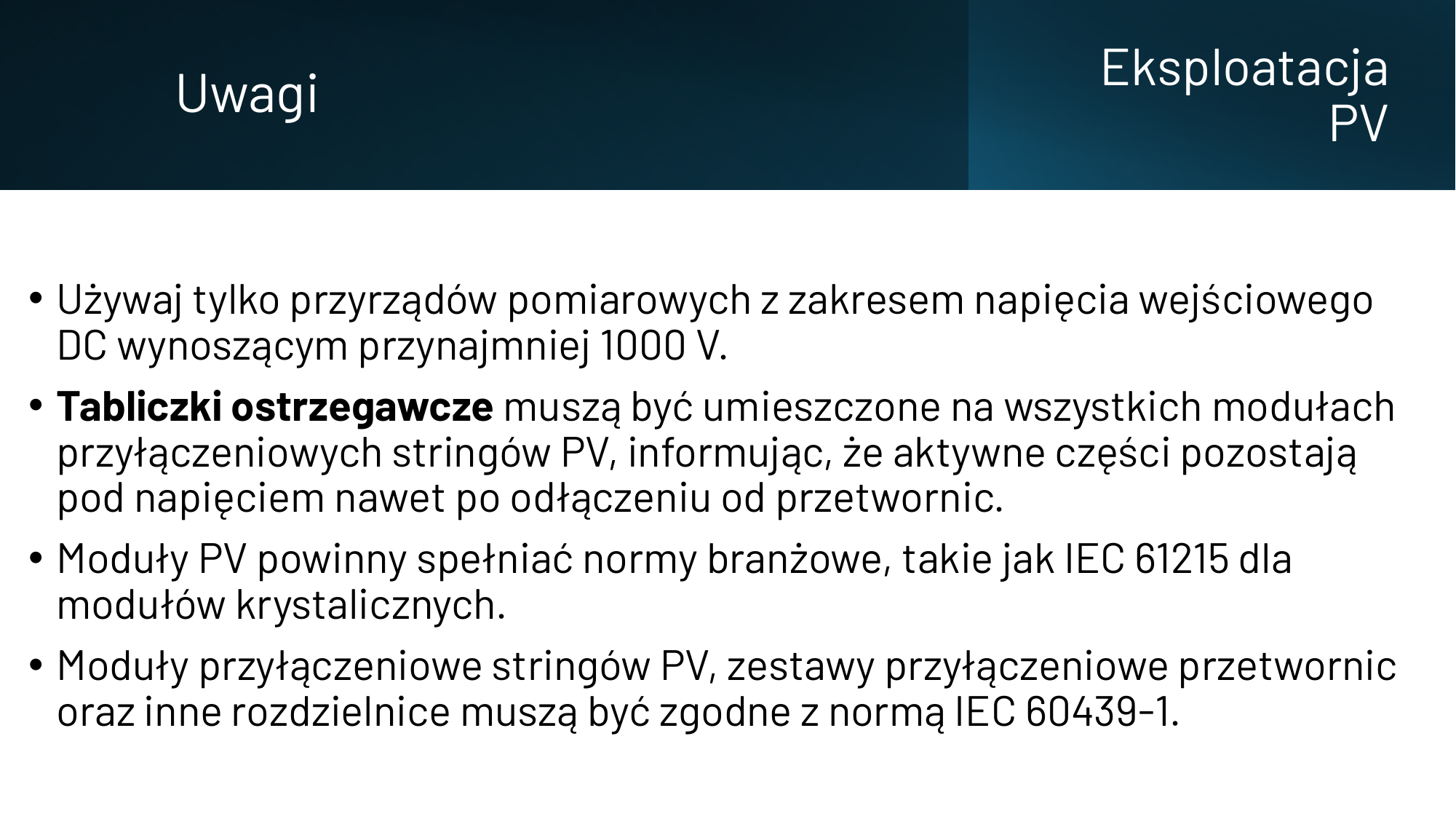

Uwagi
# Eksploatacja PV
Używaj tylko przyrządów pomiarowych z zakresem napięcia wejściowego DC wynoszącym przynajmniej 1000 V.
Tabliczki ostrzegawcze muszą być umieszczone na wszystkich modułach przyłączeniowych stringów PV, informując, że aktywne części pozostają pod napięciem nawet po odłączeniu od przetwornic.
Moduły PV powinny spełniać normy branżowe, takie jak IEC 61215 dla modułów krystalicznych.
Moduły przyłączeniowe stringów PV, zestawy przyłączeniowe przetwornic oraz inne rozdzielnice muszą być zgodne z normą IEC 60439-1.